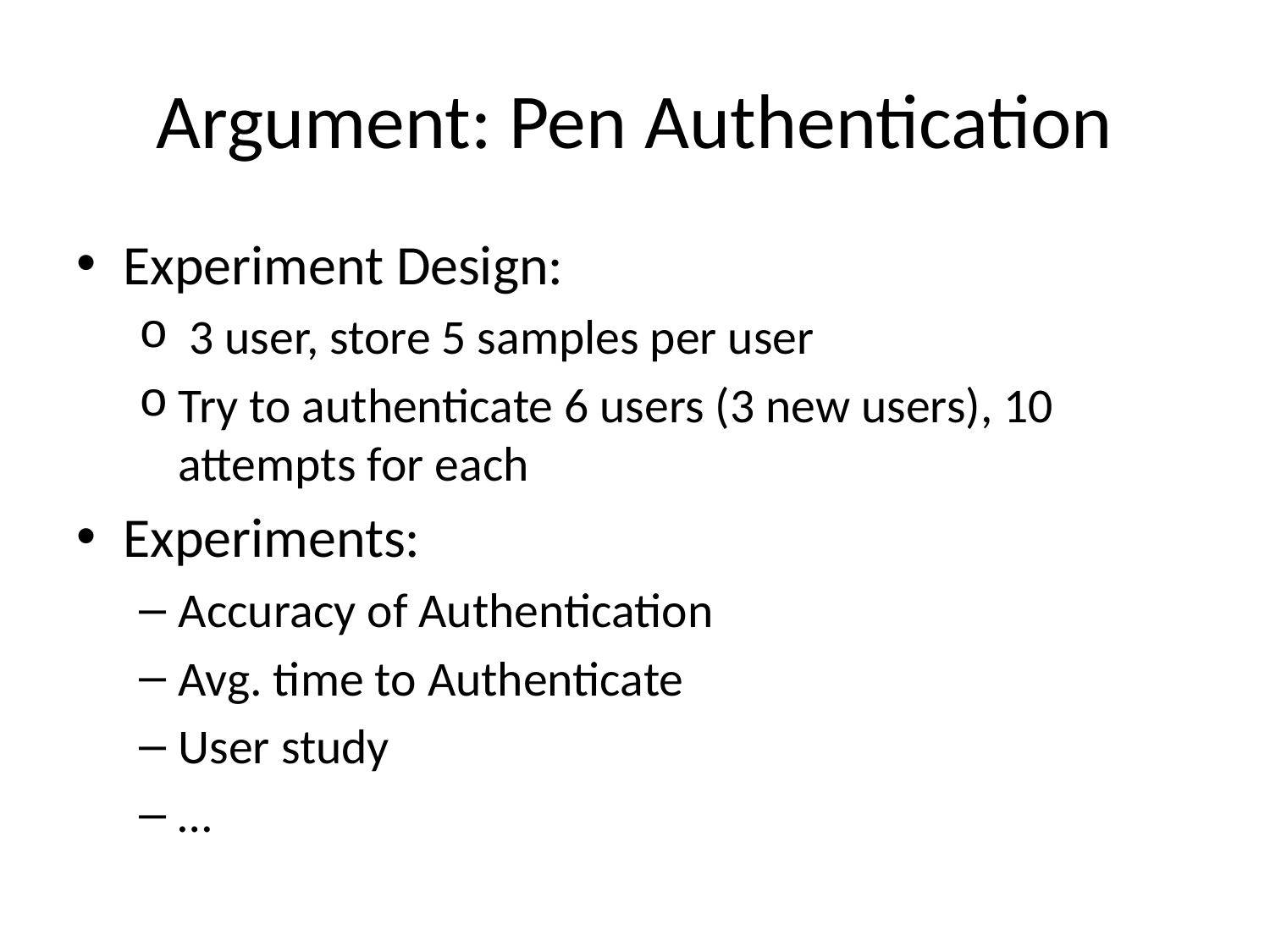

# Argument: Pen Authentication
Experiment Design:
 3 user, store 5 samples per user
Try to authenticate 6 users (3 new users), 10 attempts for each
Experiments:
Accuracy of Authentication
Avg. time to Authenticate
User study
…